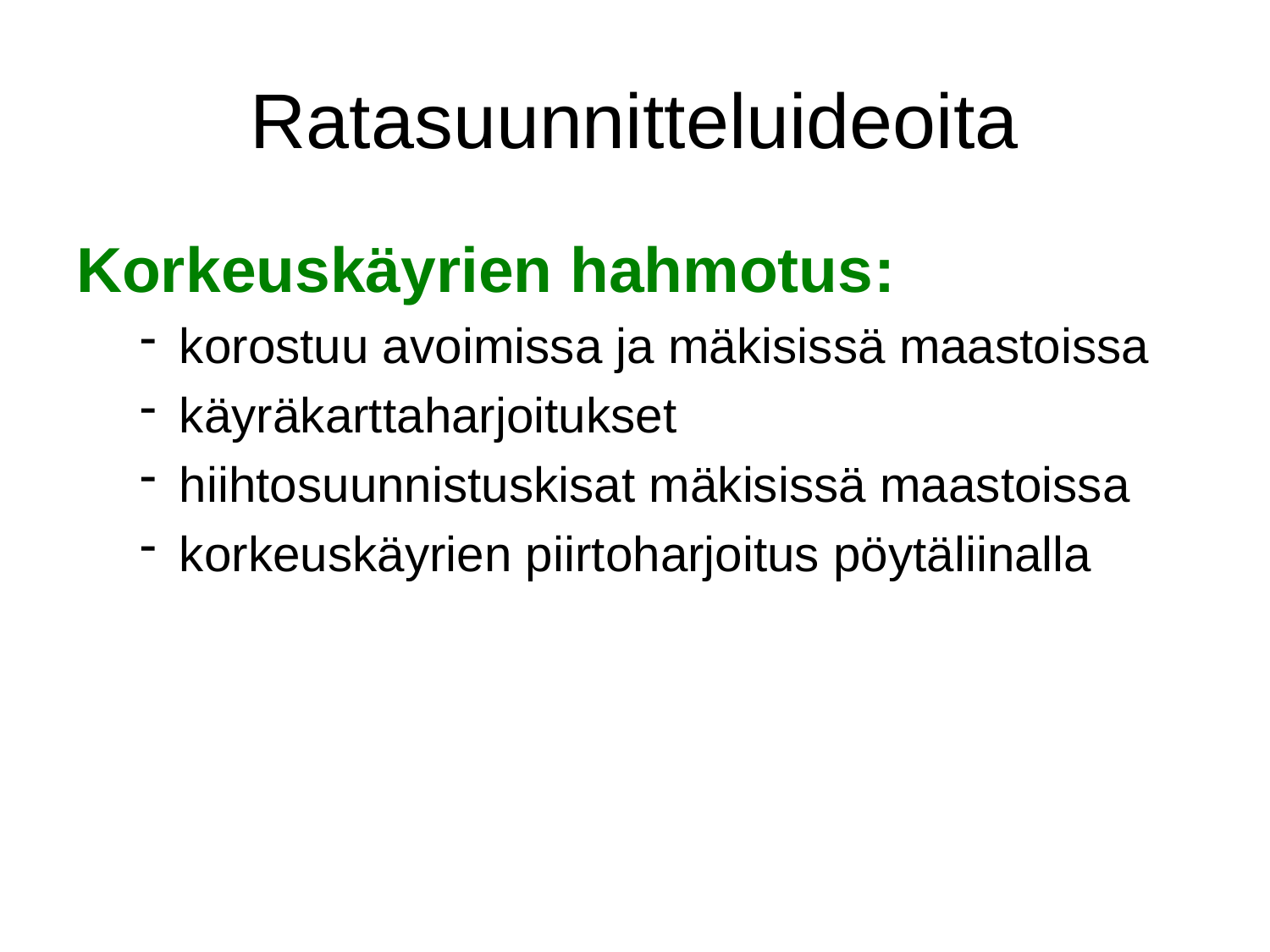

# Ratasuunnitteluideoita
Korkeuskäyrien hahmotus:
korostuu avoimissa ja mäkisissä maastoissa
käyräkarttaharjoitukset
hiihtosuunnistuskisat mäkisissä maastoissa
korkeuskäyrien piirtoharjoitus pöytäliinalla